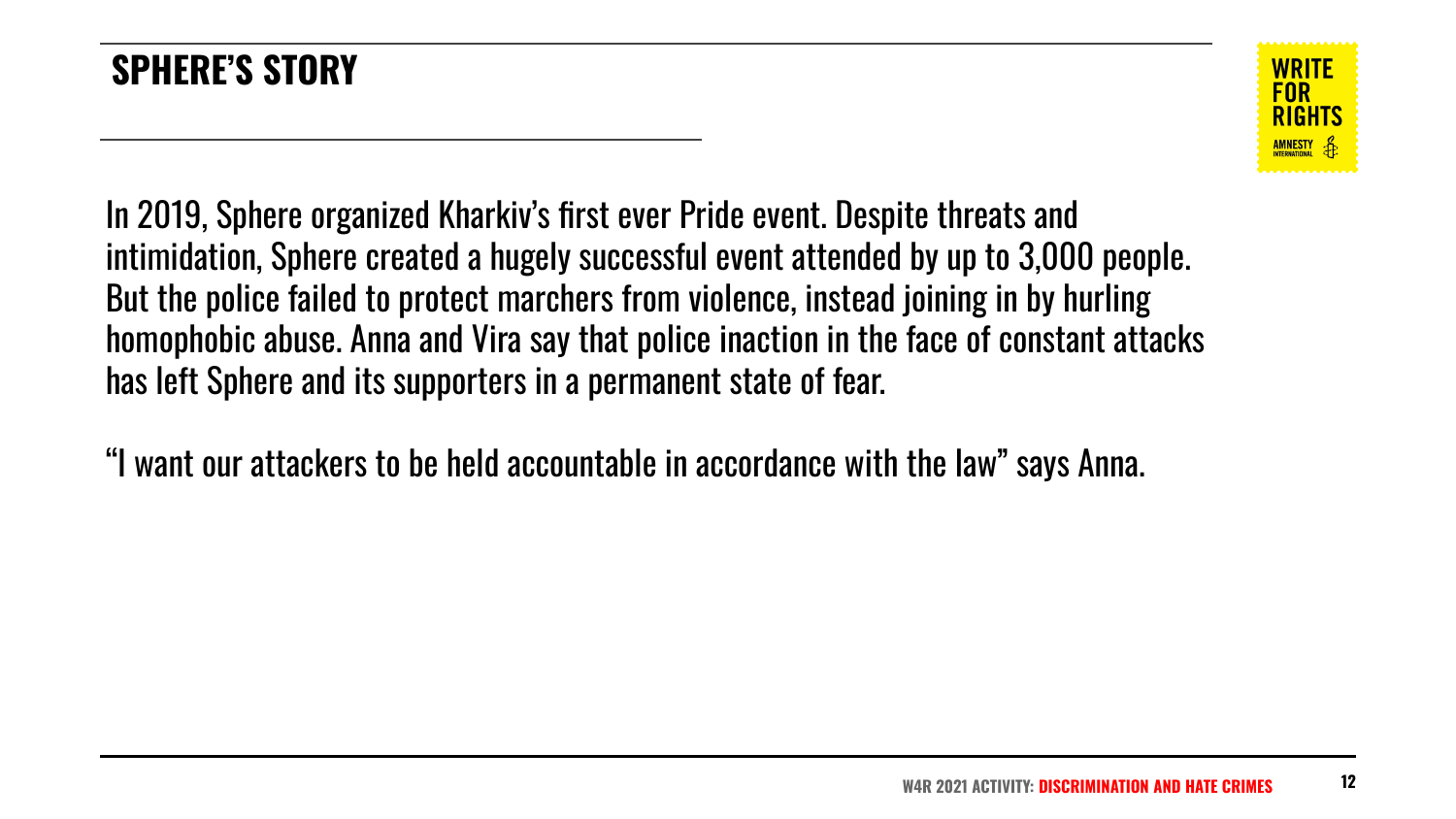

# SPHERE’S STORY

In 2019, Sphere organized Kharkiv’s first ever Pride event. Despite threats and intimidation, Sphere created a hugely successful event attended by up to 3,000 people. But the police failed to protect marchers from violence, instead joining in by hurling homophobic abuse. Anna and Vira say that police inaction in the face of constant attacks has left Sphere and its supporters in a permanent state of fear.

“I want our attackers to be held accountable in accordance with the law” says Anna.

12